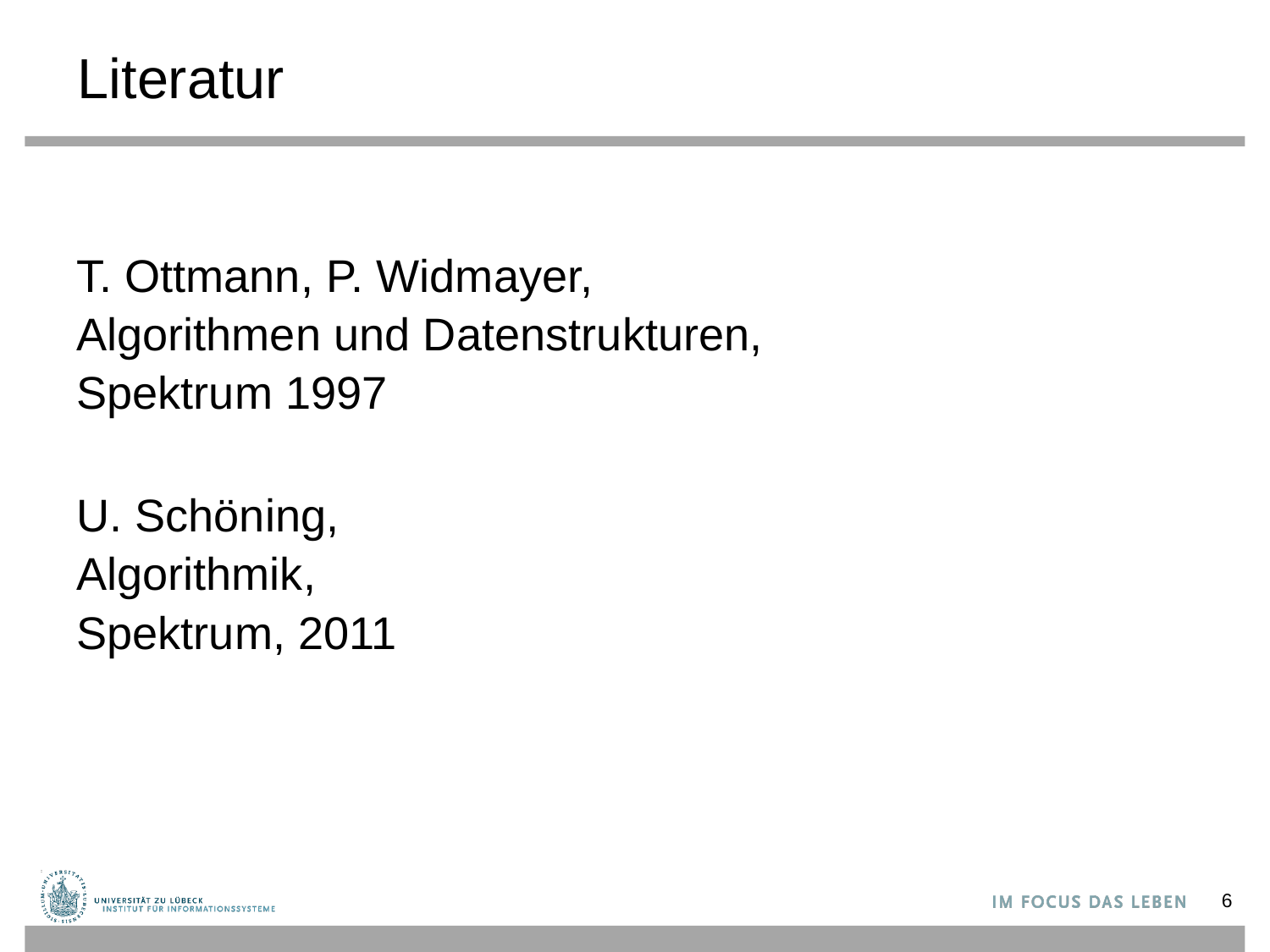

# Literatur
T. Ottmann, P. Widmayer,
Algorithmen und Datenstrukturen,
Spektrum 1997

U. Schöning,
Algorithmik,
Spektrum, 2011

6